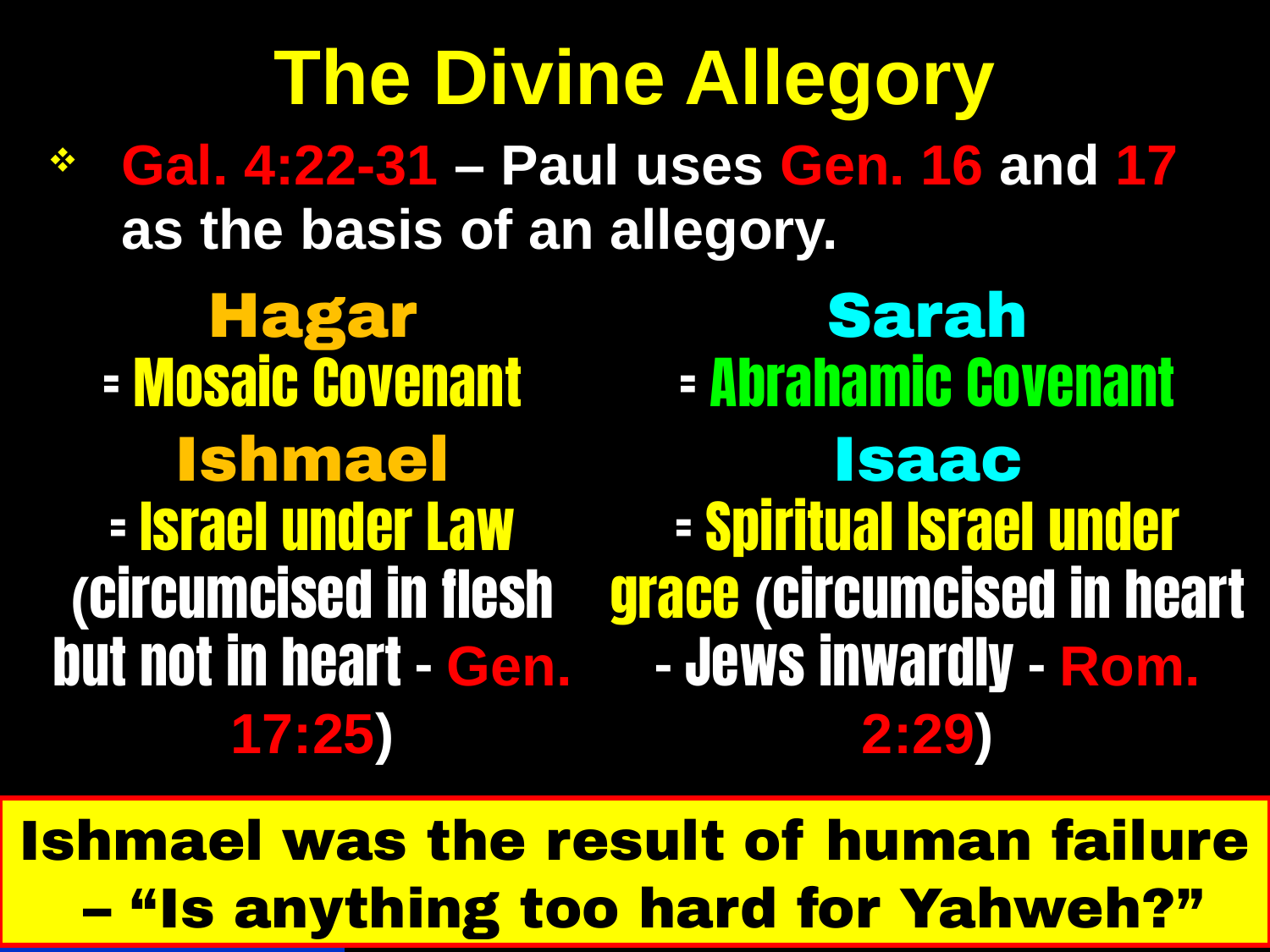

# The Divine Allegory
Gal. 4:22-31 – Paul uses Gen. 16 and 17 as the basis of an allegory.

Hagar
= Mosaic Covenant
Ishmael
= Israel under Law (circumcised in flesh but not in heart – Gen. 17:25)
Sarah
= Abrahamic Covenant
Isaac
= Spiritual Israel under grace (circumcised in heart – Jews inwardly – Rom. 2:29)
Ishmael was the result of human failure
 – “Is anything too hard for Yahweh?”
Judah First